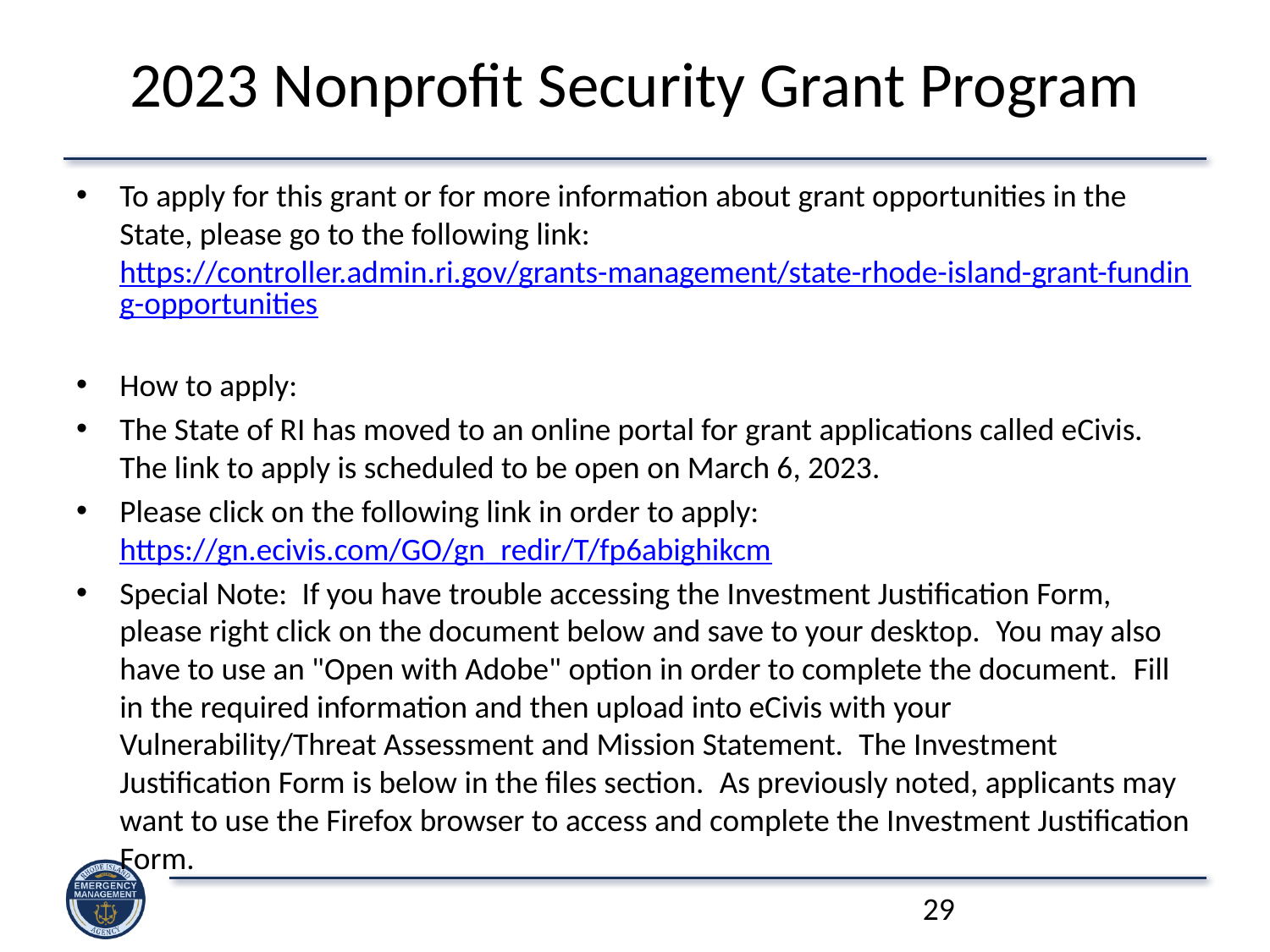

# 2023 Nonprofit Security Grant Program
To apply for this grant or for more information about grant opportunities in the State, please go to the following link:  https://controller.admin.ri.gov/grants-management/state-rhode-island-grant-funding-opportunities
How to apply:
The State of RI has moved to an online portal for grant applications called eCivis.  The link to apply is scheduled to be open on March 6, 2023.
Please click on the following link in order to apply:  https://gn.ecivis.com/GO/gn_redir/T/fp6abighikcm
Special Note:  If you have trouble accessing the Investment Justification Form, please right click on the document below and save to your desktop.  You may also have to use an "Open with Adobe" option in order to complete the document.  Fill in the required information and then upload into eCivis with your Vulnerability/Threat Assessment and Mission Statement.  The Investment Justification Form is below in the files section.  As previously noted, applicants may want to use the Firefox browser to access and complete the Investment Justification Form.

29